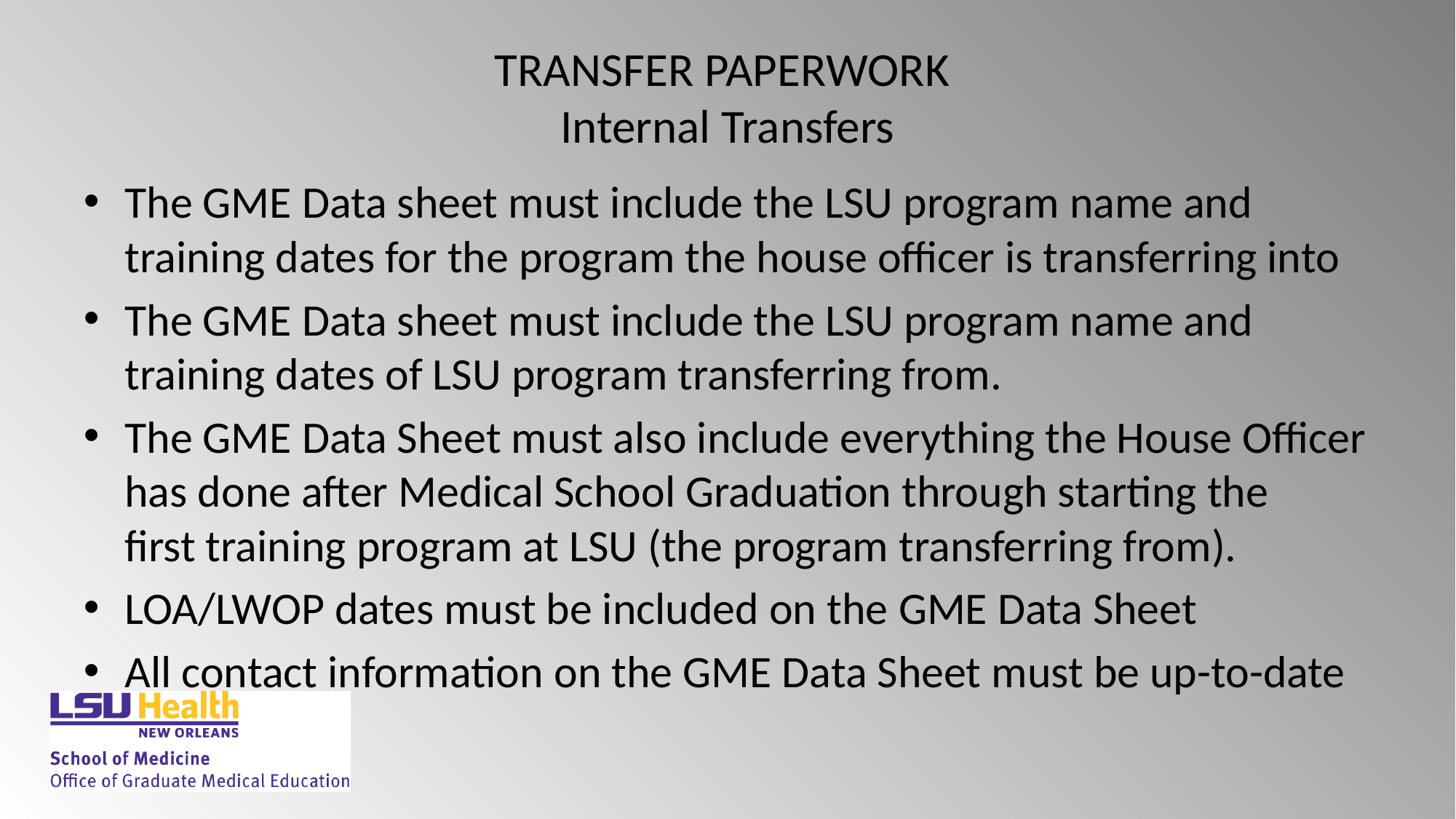

# TRANSFER PAPERWORK  Internal Transfers
The GME Data sheet must include the LSU program name and training dates for the program the house officer is transferring into
The GME Data sheet must include the LSU program name and training dates of LSU program transferring from.
The GME Data Sheet must also include everything the House Officer has done after Medical School Graduation through starting the first training program at LSU (the program transferring from).
LOA/LWOP dates must be included on the GME Data Sheet
All contact information on the GME Data Sheet must be up-to-date